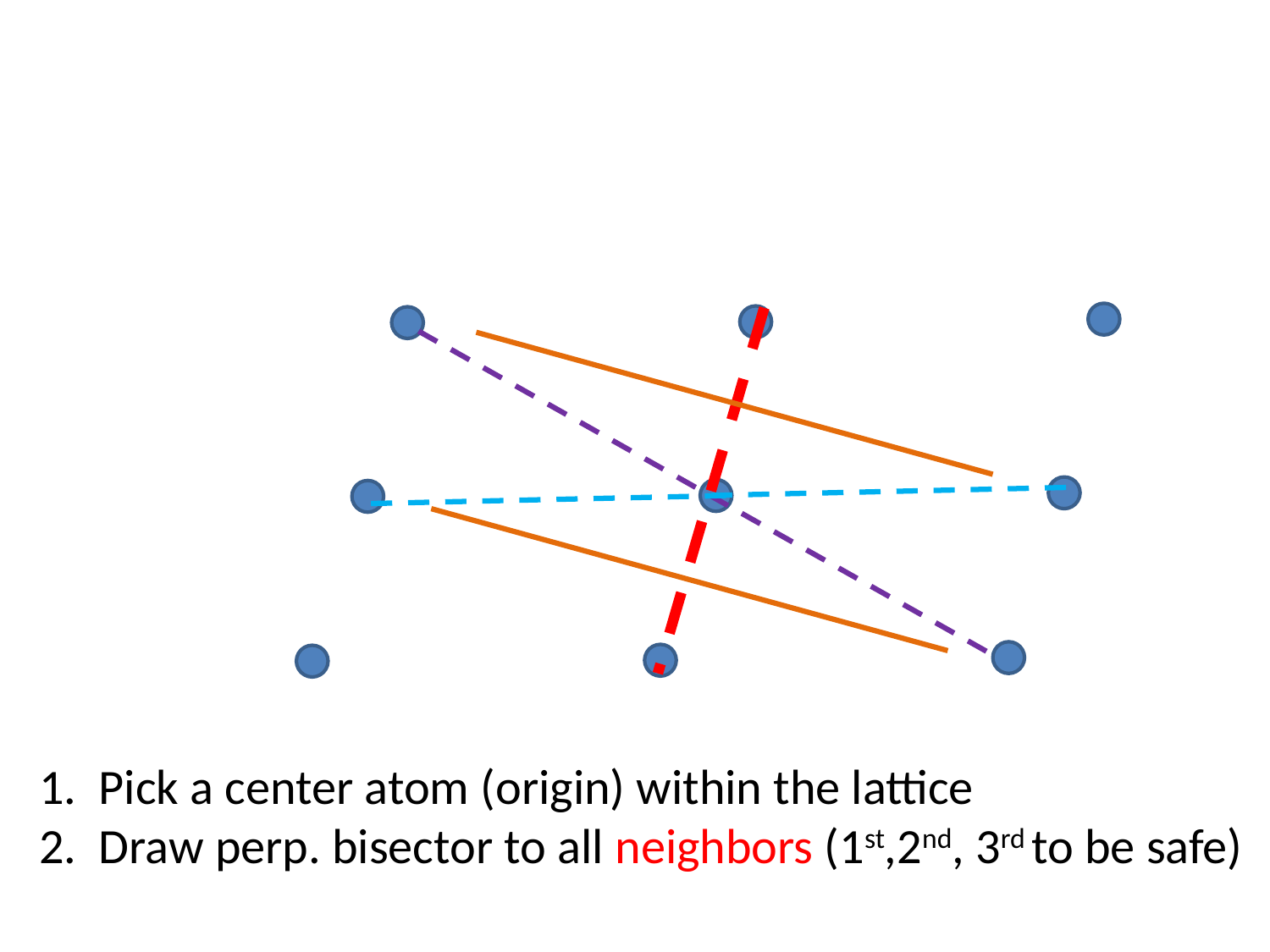

1.  Pick a center atom (origin) within the lattice
	2.  Draw perp. bisector to all neighbors (1st,2nd, 3rd to be safe)